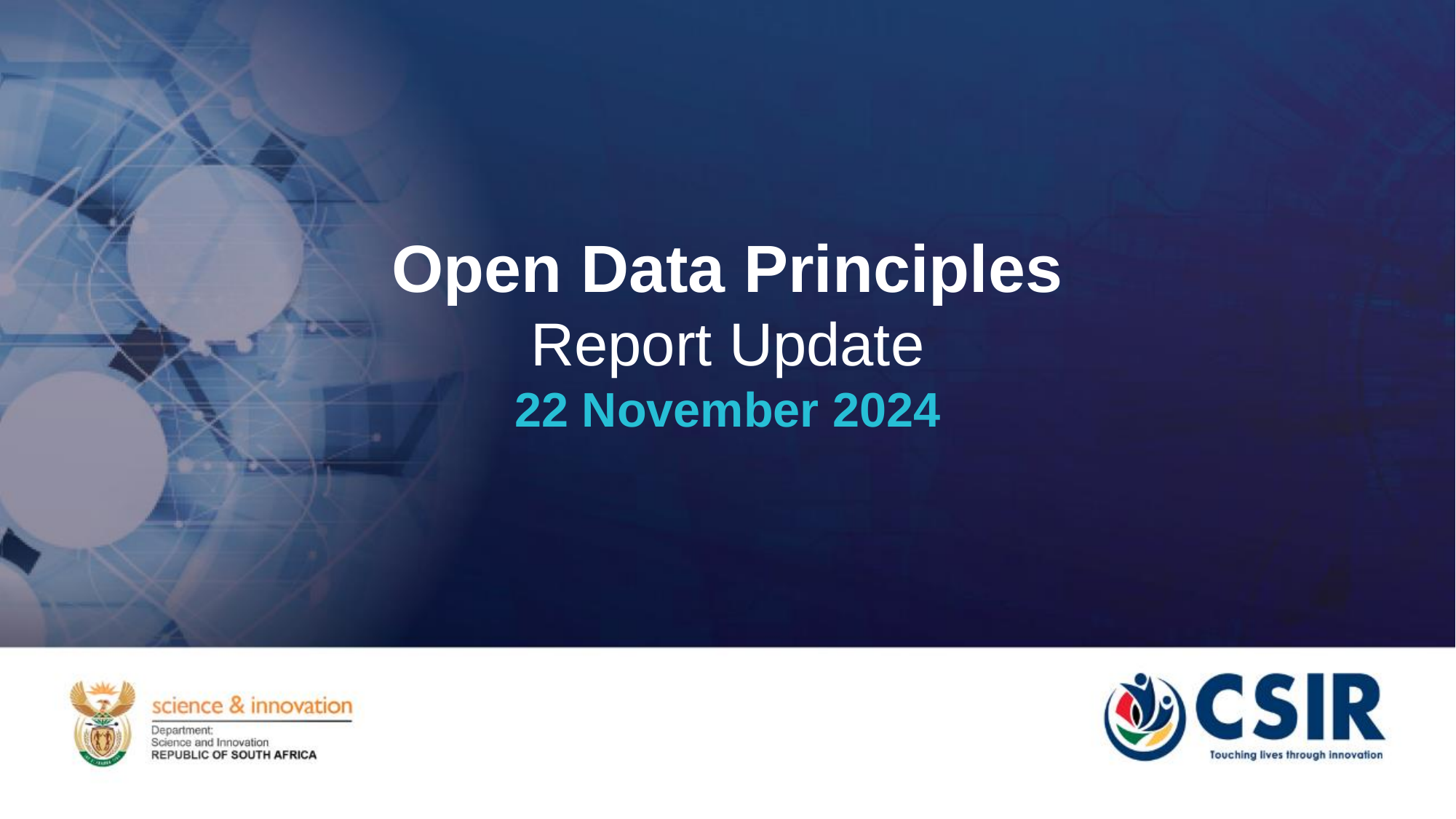

Open Data Principles
Report Update
22 November 2024